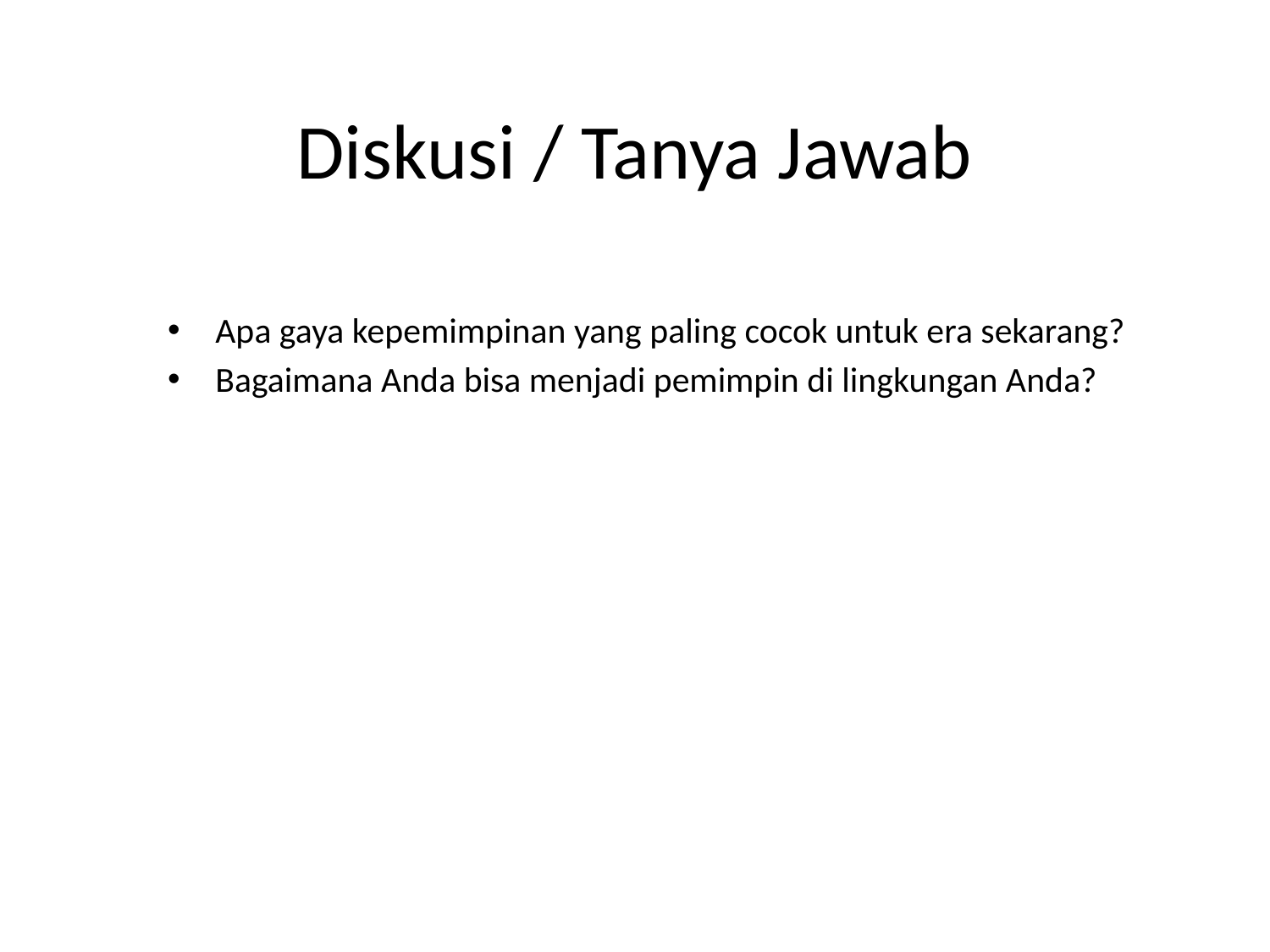

# Diskusi / Tanya Jawab

Apa gaya kepemimpinan yang paling cocok untuk era sekarang?
Bagaimana Anda bisa menjadi pemimpin di lingkungan Anda?